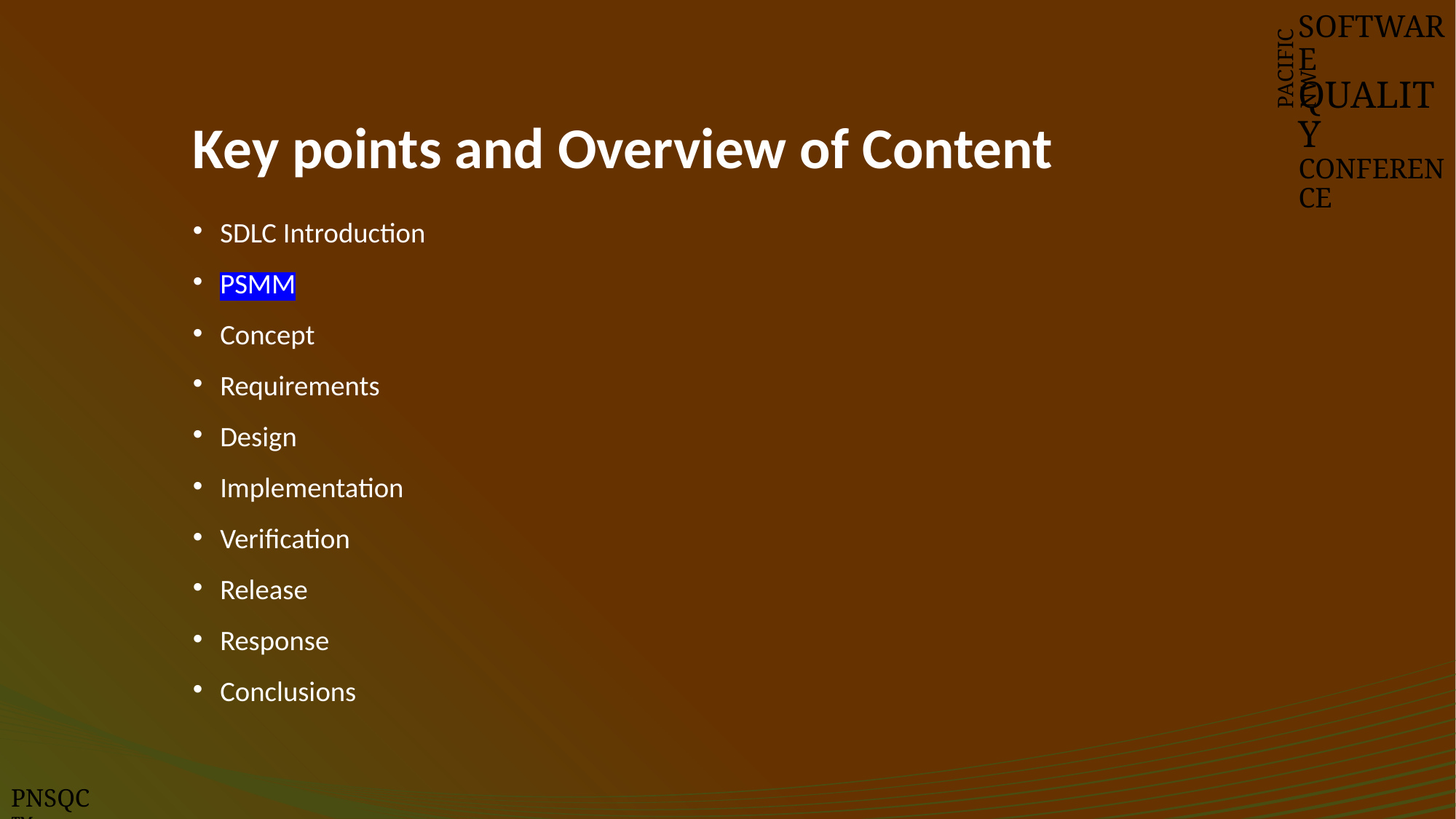

SOFTWARE
QUALITY
CONFERENCE
PACIFIC   NW
# Key points and Overview of Content
SDLC Introduction
PSMM
Concept
Requirements
Design
Implementation
Verification
Release
Response
Conclusions
PNSQC ™